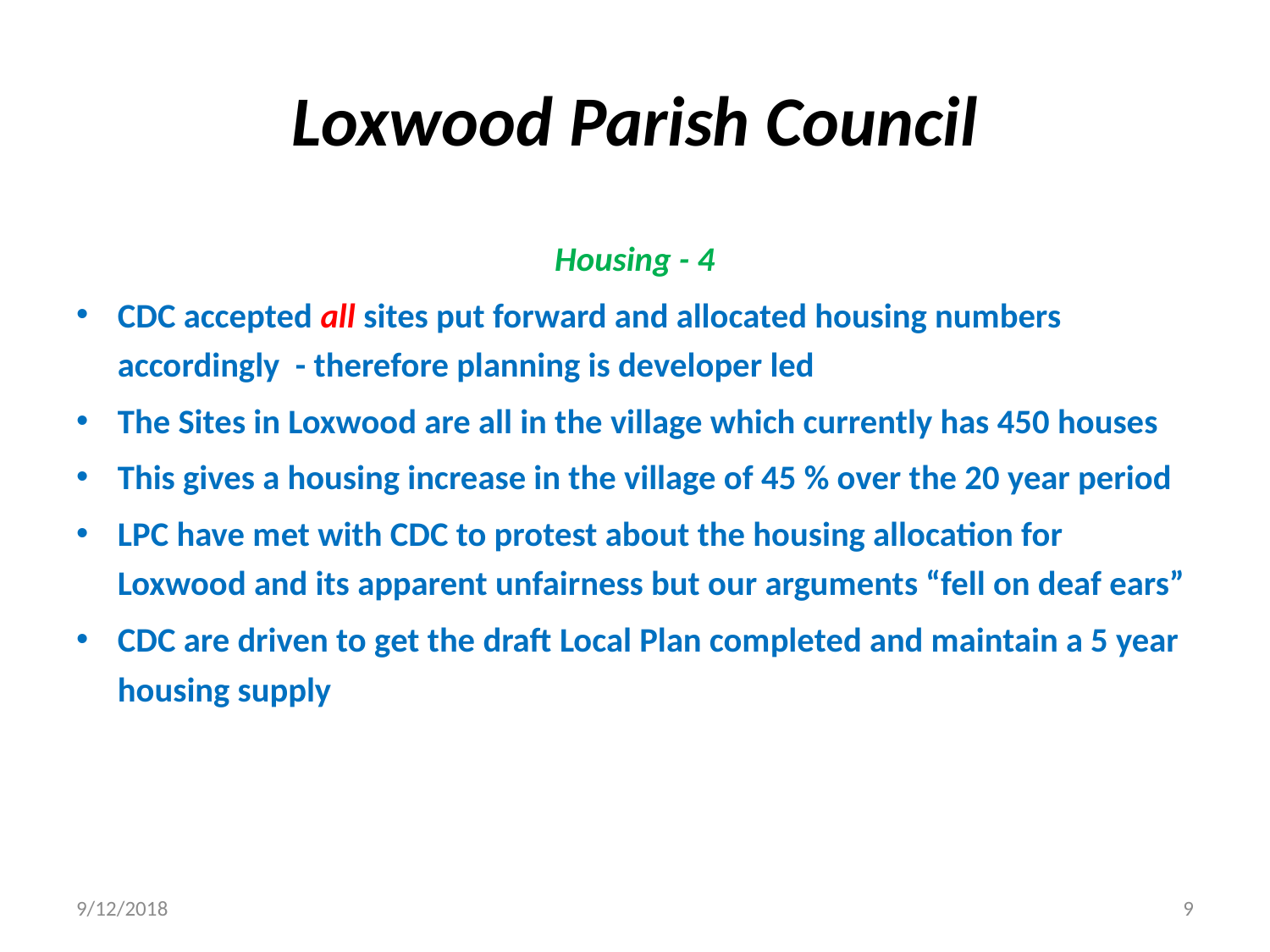

# Loxwood Parish Council
Housing - 4
CDC accepted all sites put forward and allocated housing numbers accordingly  - therefore planning is developer led
The Sites in Loxwood are all in the village which currently has 450 houses
This gives a housing increase in the village of 45 % over the 20 year period
LPC have met with CDC to protest about the housing allocation for Loxwood and its apparent unfairness but our arguments “fell on deaf ears”
CDC are driven to get the draft Local Plan completed and maintain a 5 year housing supply

9/12/2018
9